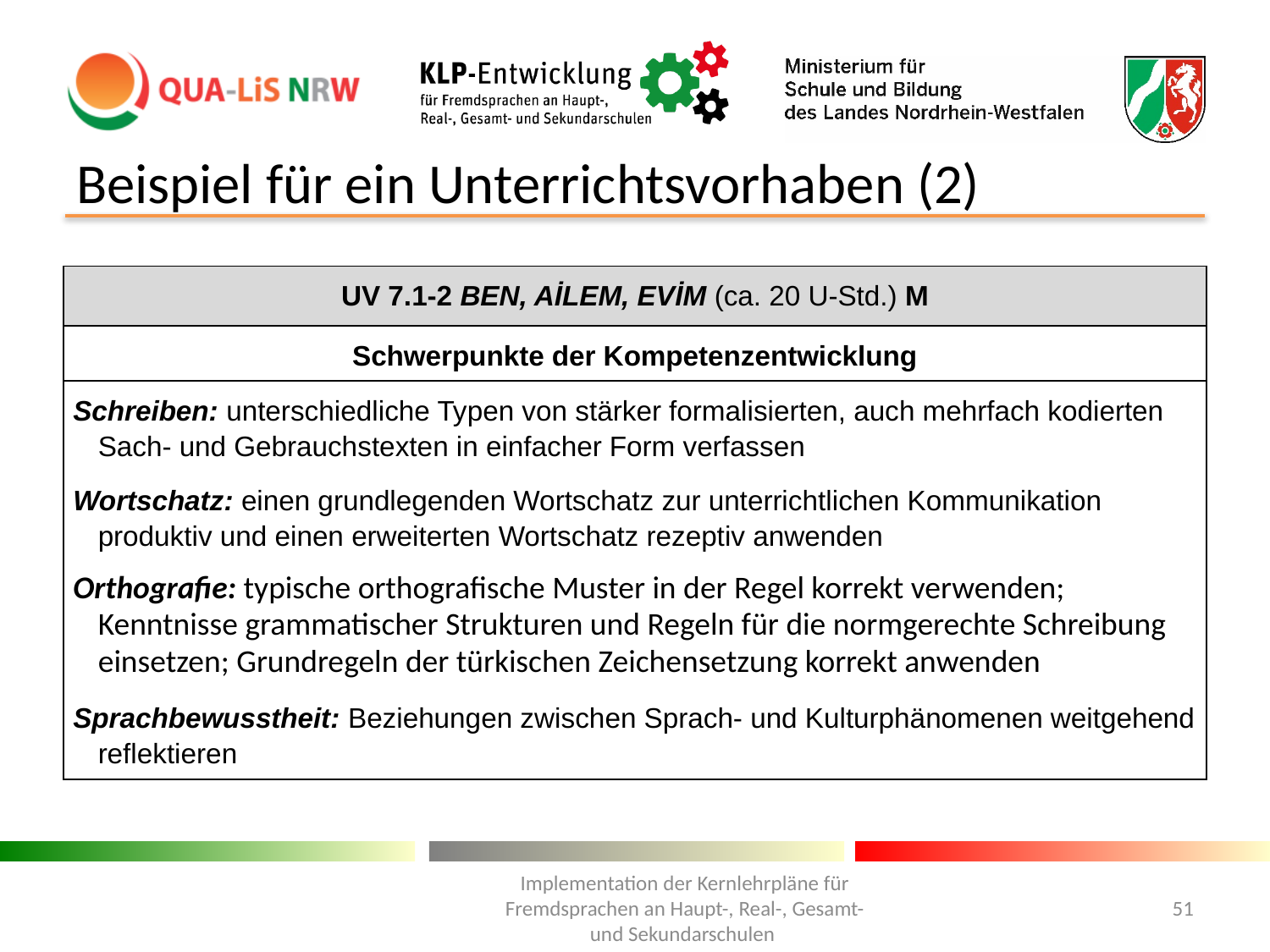

# Beispiel für ein Unterrichtsvorhaben (2)
| UV 7.1-2 BEN, AİLEM, EVİM (ca. 20 U-Std.) M |
| --- |
| Schwerpunkte der Kompetenzentwicklung |
| Schreiben: unterschiedliche Typen von stärker formalisierten, auch mehrfach kodierten Sach- und Gebrauchstexten in einfacher Form verfassen Wortschatz: einen grundlegenden Wortschatz zur unterrichtlichen Kommunikation produktiv und einen erweiterten Wortschatz rezeptiv anwenden Orthografie: typische orthografische Muster in der Regel korrekt verwenden; Kenntnisse grammatischer Strukturen und Regeln für die normgerechte Schreibung einsetzen; Grundregeln der türkischen Zeichensetzung korrekt anwenden Sprachbewusstheit: Beziehungen zwischen Sprach- und Kulturphänomenen weitgehend reflektieren |
Implementation der Kernlehrpläne für Fremdsprachen an Haupt-, Real-, Gesamt- und Sekundarschulen
51